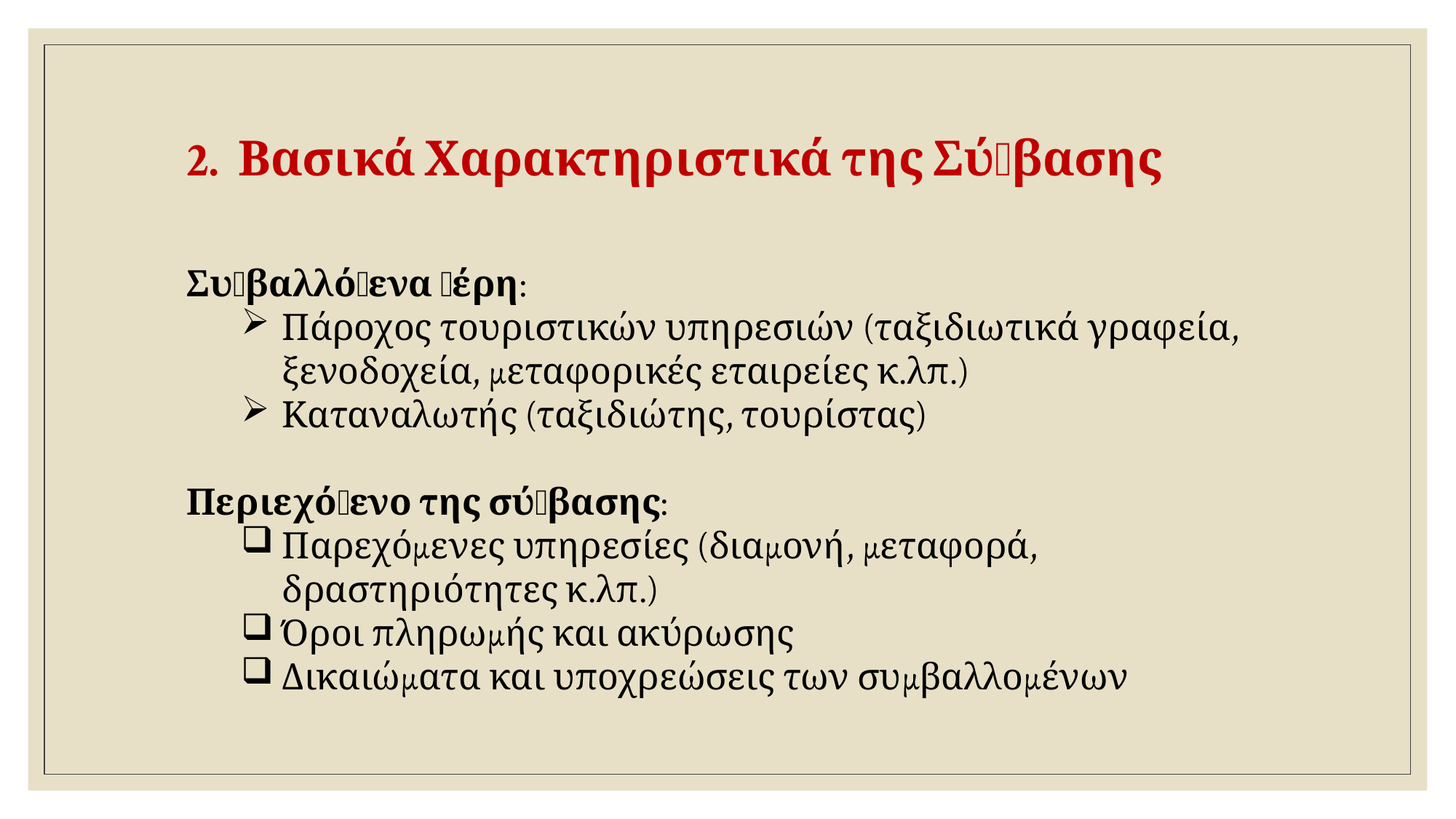

# 2.  Βασικά Χαρακτηριστικά της Σύμβασης

Συμβαλλόμενα μέρη:
Πάροχος τουριστικών υπηρεσιών (ταξιδιωτικά γραφεία, ξενοδοχεία, μεταφορικές εταιρείες κ.λπ.)
Καταναλωτής (ταξιδιώτης, τουρίστας)

Περιεχόμενο της σύμβασης:
Παρεχόμενες υπηρεσίες (διαμονή, μεταφορά, δραστηριότητες κ.λπ.)
Όροι πληρωμής και ακύρωσης
Δικαιώματα και υποχρεώσεις των συμβαλλομένων